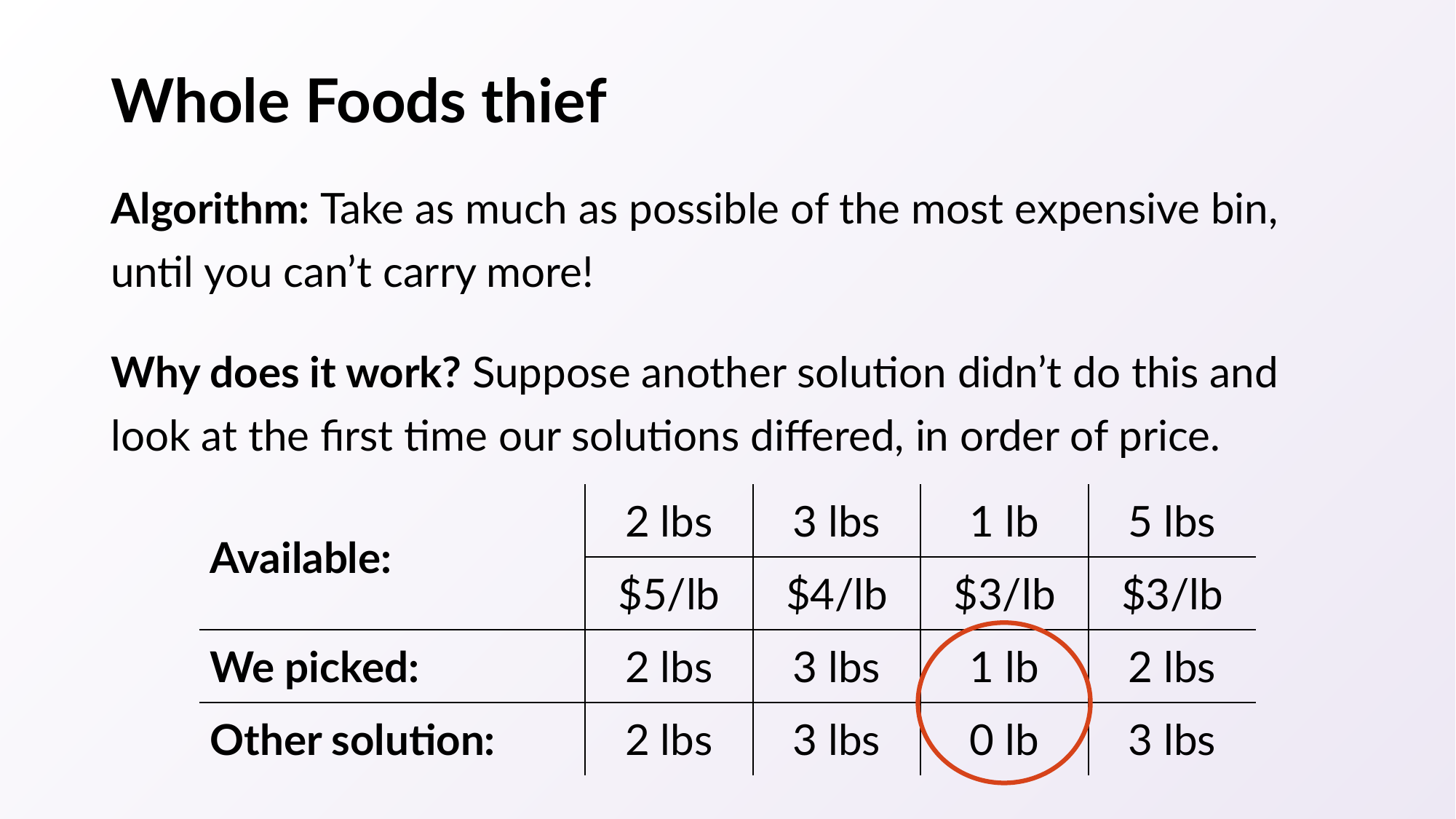

# Whole Foods thief
Algorithm: Take as much as possible of the most expensive bin, until you can’t carry more!
Why does it work? Suppose another solution didn’t do this and look at the first time our solutions differed, in order of price.

| Available: | 2 lbs | 3 lbs | 1 lb | 5 lbs |
| --- | --- | --- | --- | --- |
|  | $5/lb | $4/lb | $3/lb | $3/lb |
| We picked: | 2 lbs | 3 lbs | 1 lb | 2 lbs |
| Other solution: | 2 lbs | 3 lbs | 0 lb | 3 lbs |